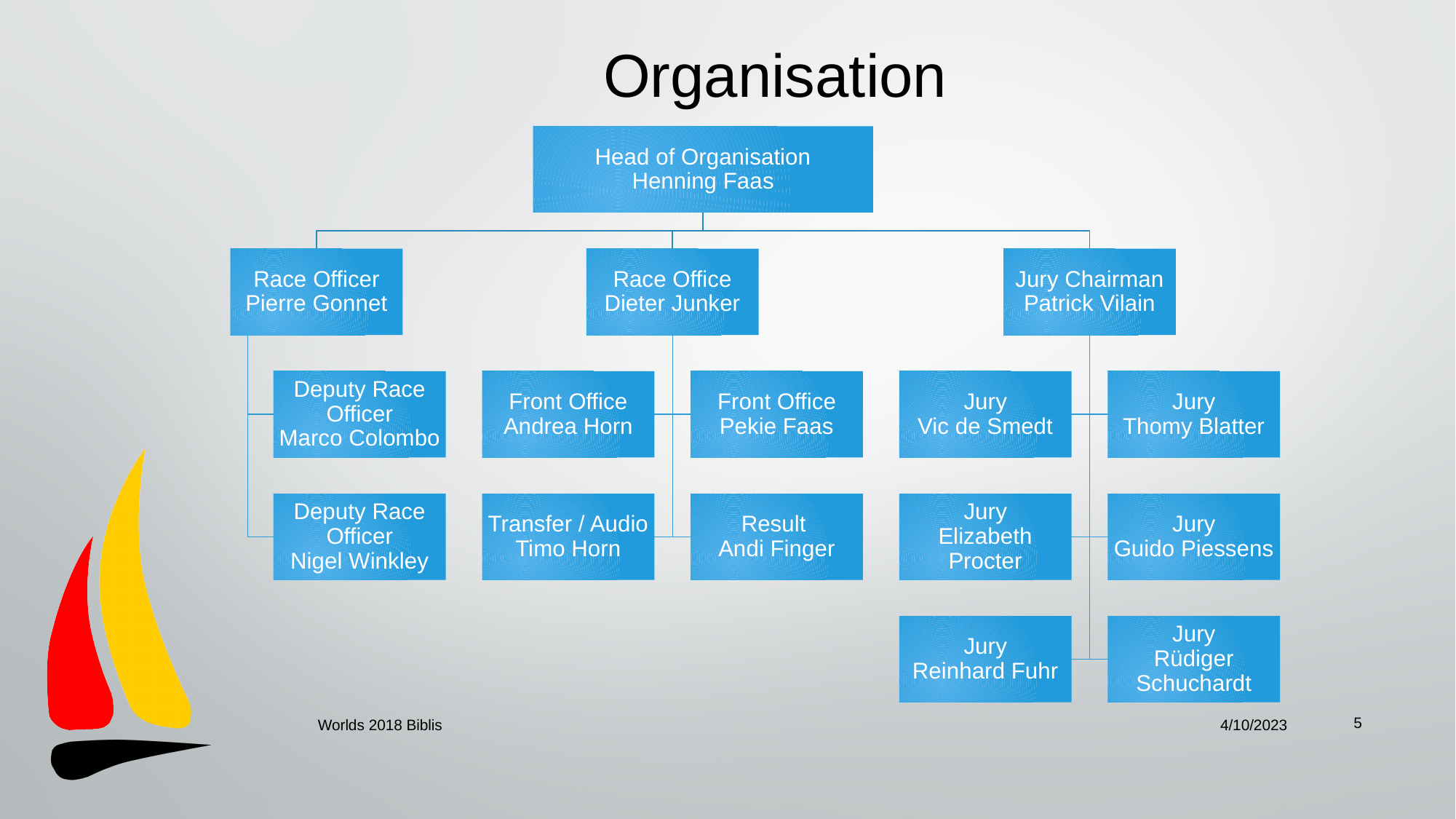

# Organisation
Head of Organisation
Henning Faas
Race Officer
Pierre Gonnet
Deputy Race Officer
Marco Colombo
Deputy Race Officer
Nigel Winkley
Race Office
Dieter Junker
Front Office
Andrea Horn
Front Office
Pekie Faas
Transfer / Audio
Timo Horn
Result
Andi Finger
Jury Chairman
Patrick Vilain
Jury
Vic de Smedt
Jury
Thomy Blatter
Jury
Elizabeth Procter
Jury
Guido Piessens
Jury
Reinhard Fuhr
Jury
Rüdiger Schuchardt
5
Worlds 2018 Biblis
4/10/2023